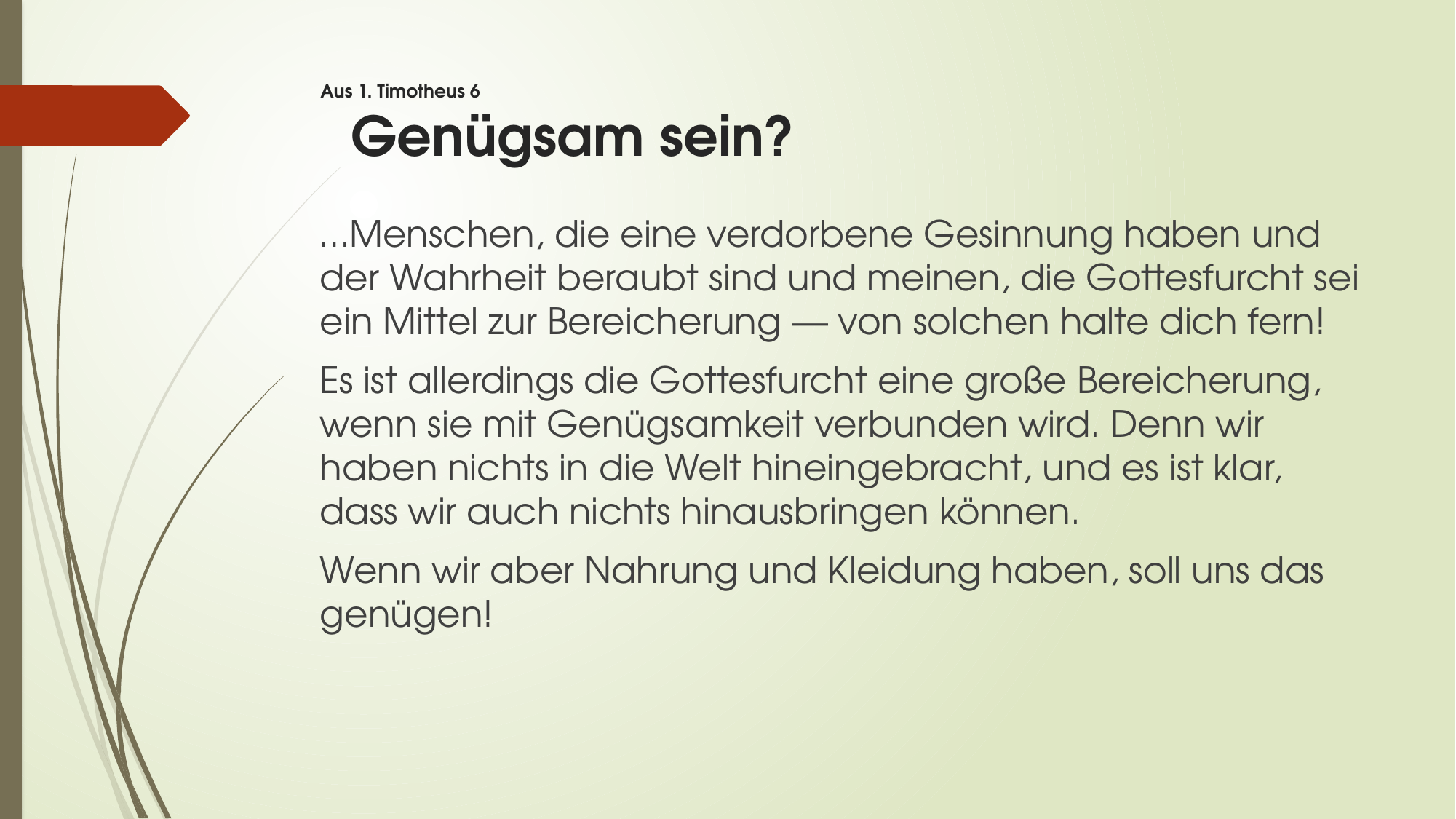

# Aus 1. Timotheus 6 Genügsam sein?
…Menschen, die eine verdorbene Gesinnung haben und der Wahrheit beraubt sind und meinen, die Gottesfurcht sei ein Mittel zur Bereicherung — von solchen halte dich fern!
Es ist allerdings die Gottesfurcht eine große Bereicherung, wenn sie mit Genügsamkeit verbunden wird. Denn wir haben nichts in die Welt hineingebracht, und es ist klar, dass wir auch nichts hinausbringen können.
Wenn wir aber Nahrung und Kleidung haben, soll uns das genügen!